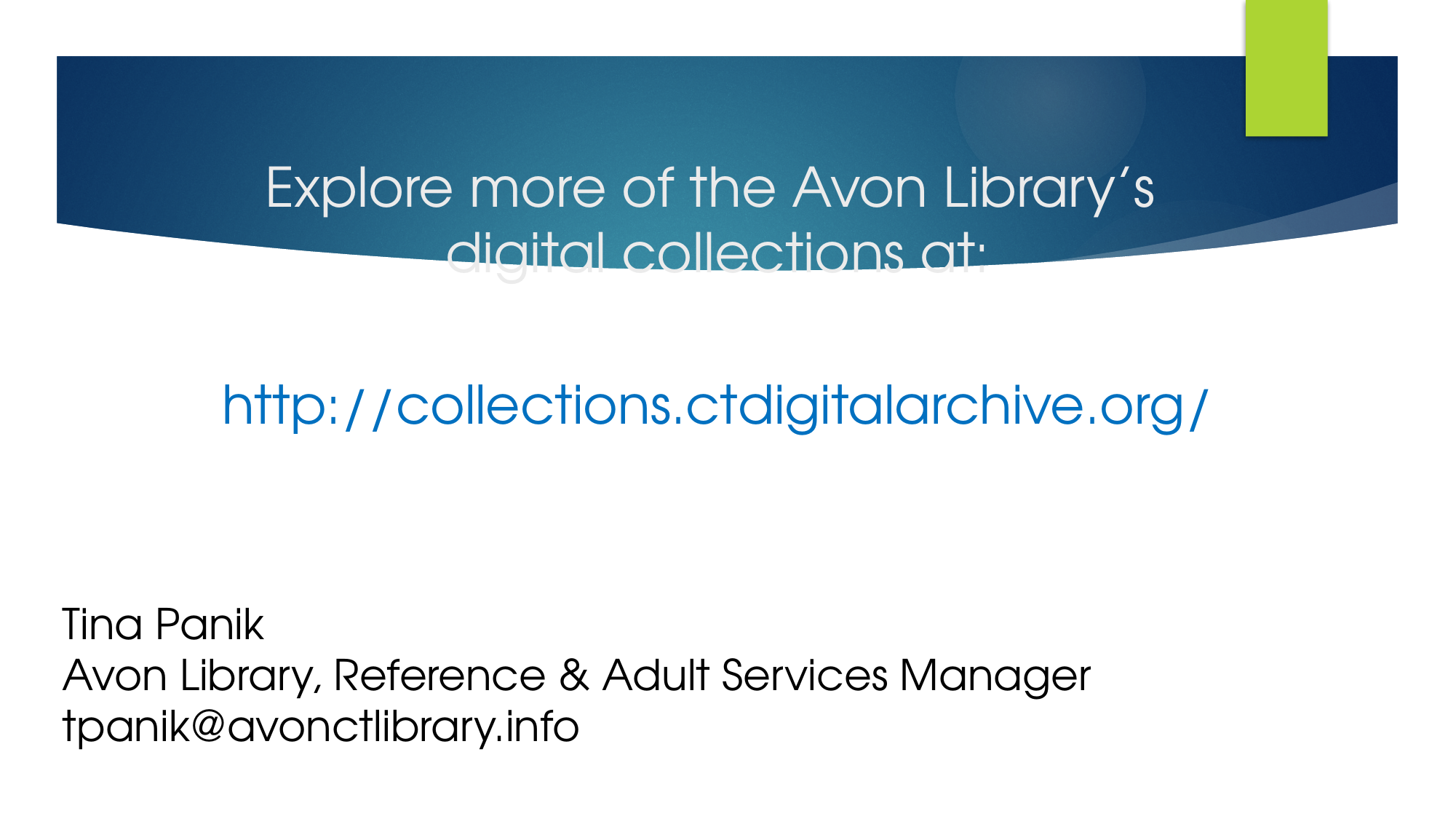

# Explore more of the Avon Library’s digital collections at: http://collections.ctdigitalarchive.org/
Tina Panik
Avon Library, Reference & Adult Services Manager
tpanik@avonctlibrary.info